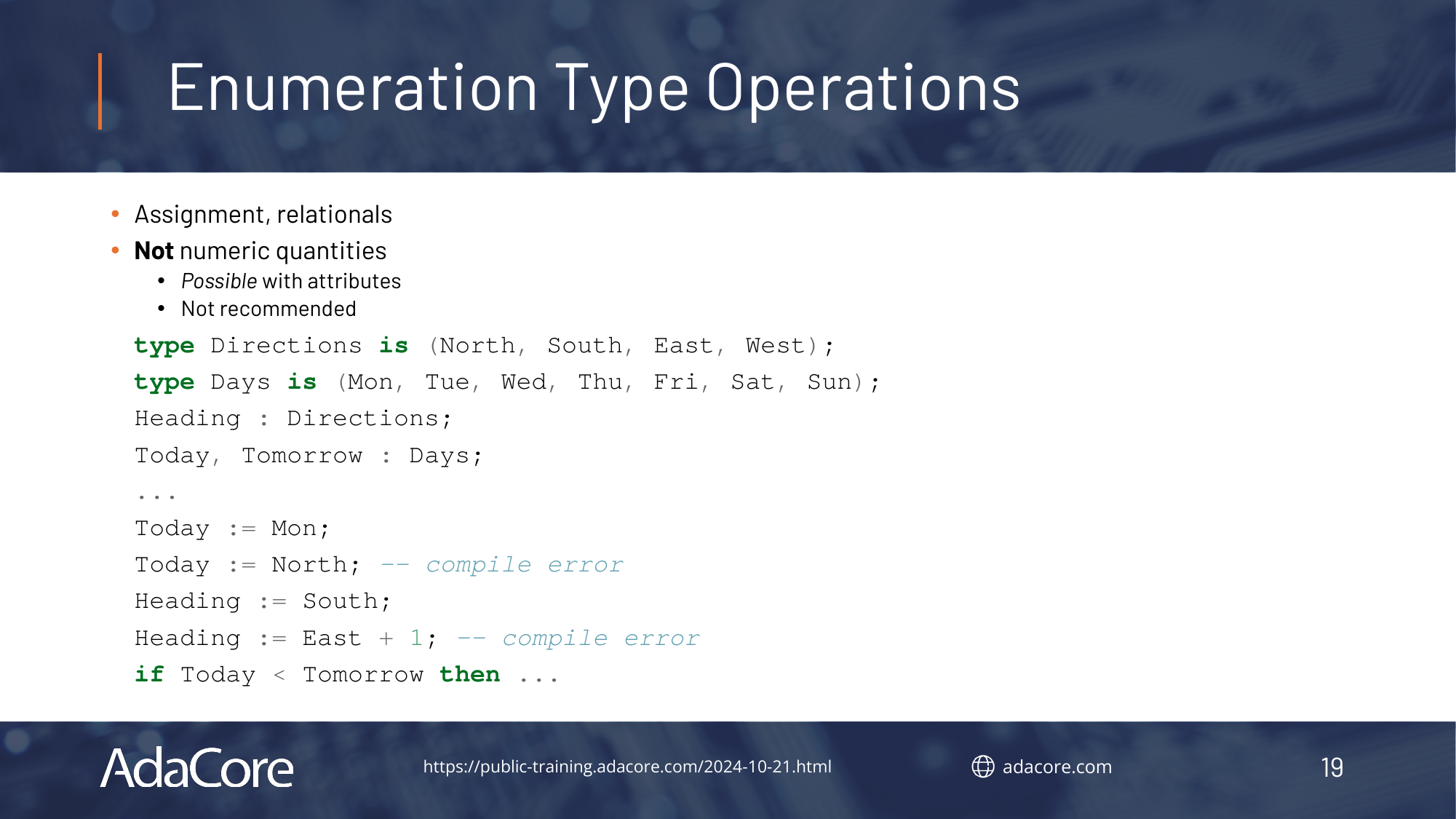

# Enumeration Type Operations
Assignment, relationals
Not numeric quantities
Possible with attributes
Not recommended
type Directions is (North, South, East, West);
type Days is (Mon, Tue, Wed, Thu, Fri, Sat, Sun);
Heading : Directions;
Today, Tomorrow : Days;
...
Today := Mon;
Today := North; -- compile error
Heading := South;
Heading := East + 1; -- compile error
if Today < Tomorrow then ...
19